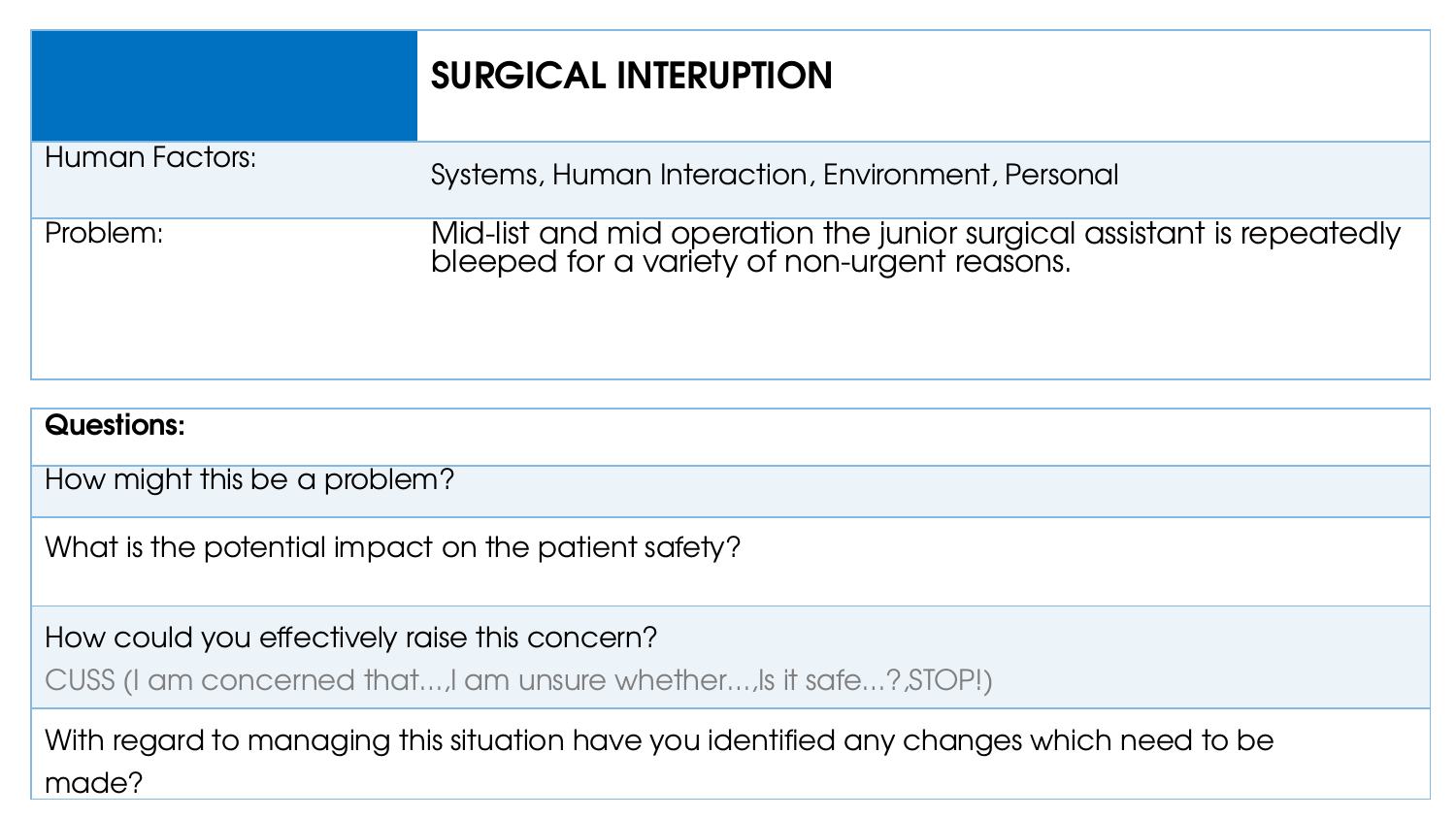

|  | SURGICAL INTERUPTION |
| --- | --- |
| Human Factors: | Systems, Human Interaction, Environment, Personal |
| Problem: | Mid-list and mid operation the junior surgical assistant is repeatedly bleeped for a variety of non-urgent reasons. |
| Questions: |
| --- |
| How might this be a problem? |
| What is the potential impact on the patient safety? |
| How could you effectively raise this concern? CUSS (I am concerned that…,I am unsure whether…,Is it safe…?,STOP!) |
| With regard to managing this situation have you identified any changes which need to be made? |
Adapted from flash card pack produced by Tom Burr & Barry Featherstone for East Kent Hospitals NHS Foundation Trust